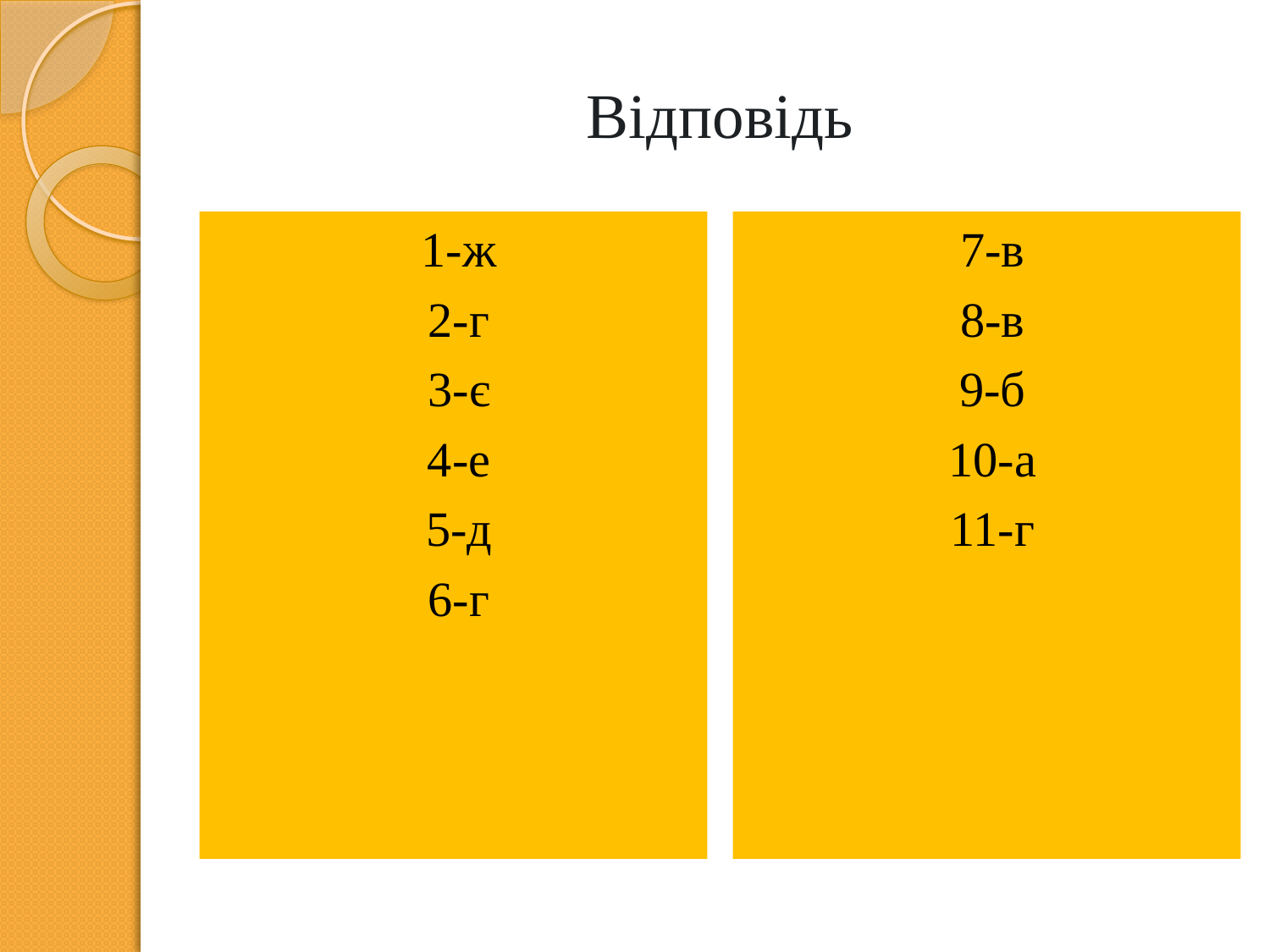

# Відповідь
1-ж
2-г
3-є
4-е
5-д
6-г
7-в
8-в
9-б
10-а
11-г